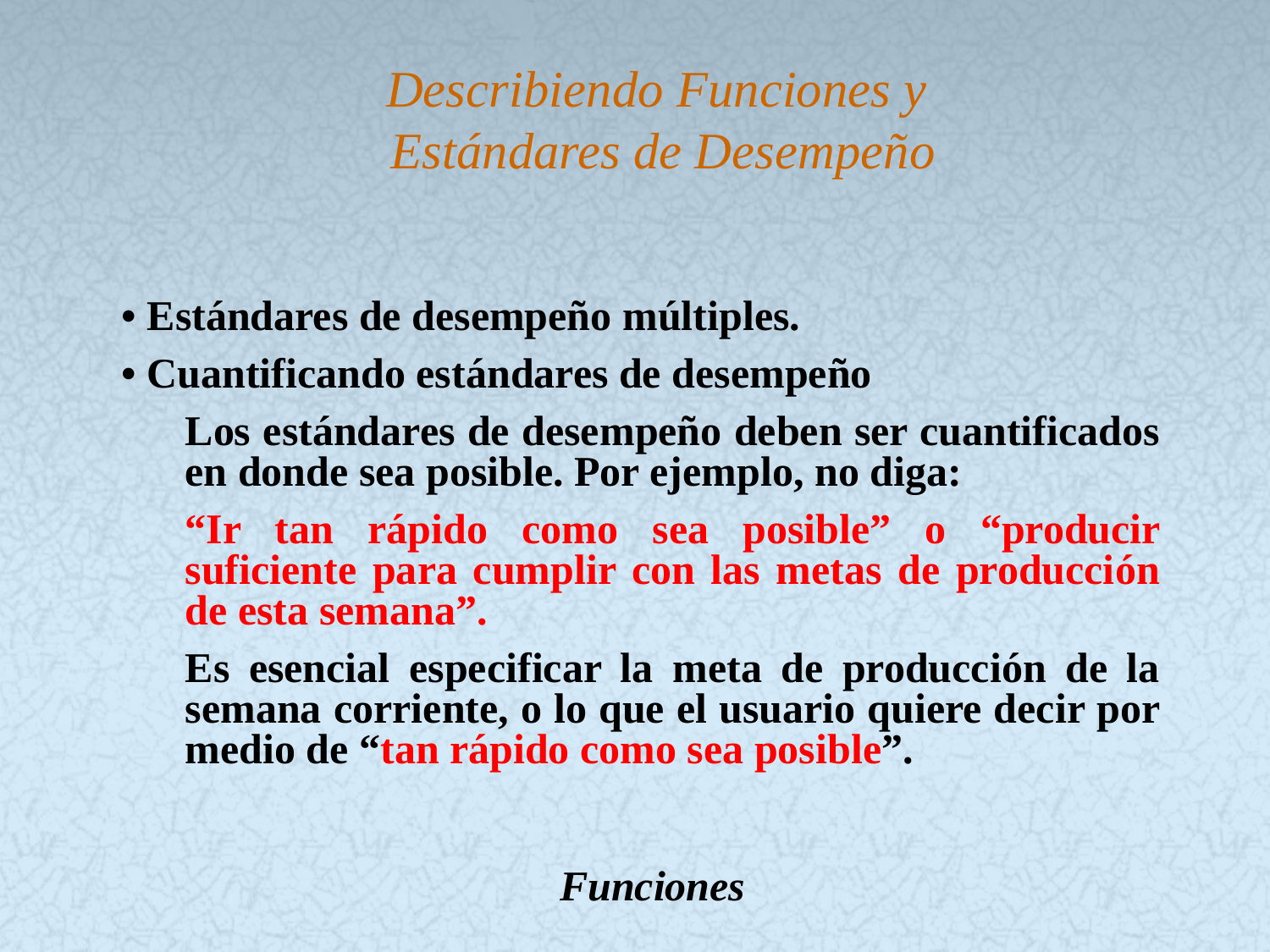

# Describiendo Funciones y Estándares de Desempeño
• Estándares de desempeño múltiples.
• Cuantificando estándares de desempeño
Los estándares de desempeño deben ser cuantificados en donde sea posible. Por ejemplo, no diga:
“Ir tan rápido como sea posible” o “producir suficiente para cumplir con las metas de producción de esta semana”.
Es esencial especificar la meta de producción de la semana corriente, o lo que el usuario quiere decir por medio de “tan rápido como sea posible”.
Funciones
28